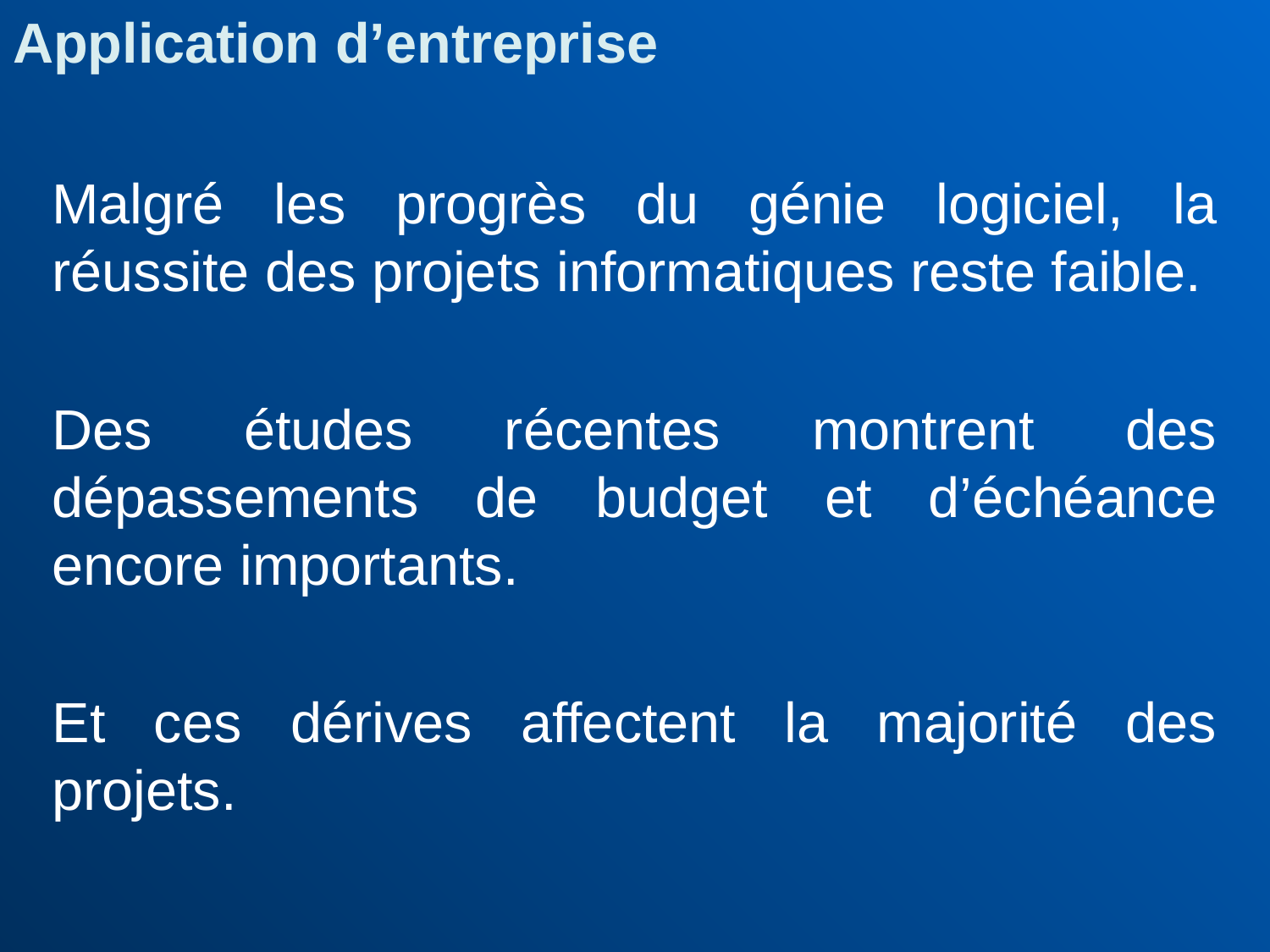

Application d’entreprise
Malgré les progrès du génie logiciel, la réussite des projets informatiques reste faible.

Des études récentes montrent des dépassements de budget et d’échéance encore importants.

Et ces dérives affectent la majorité des projets.